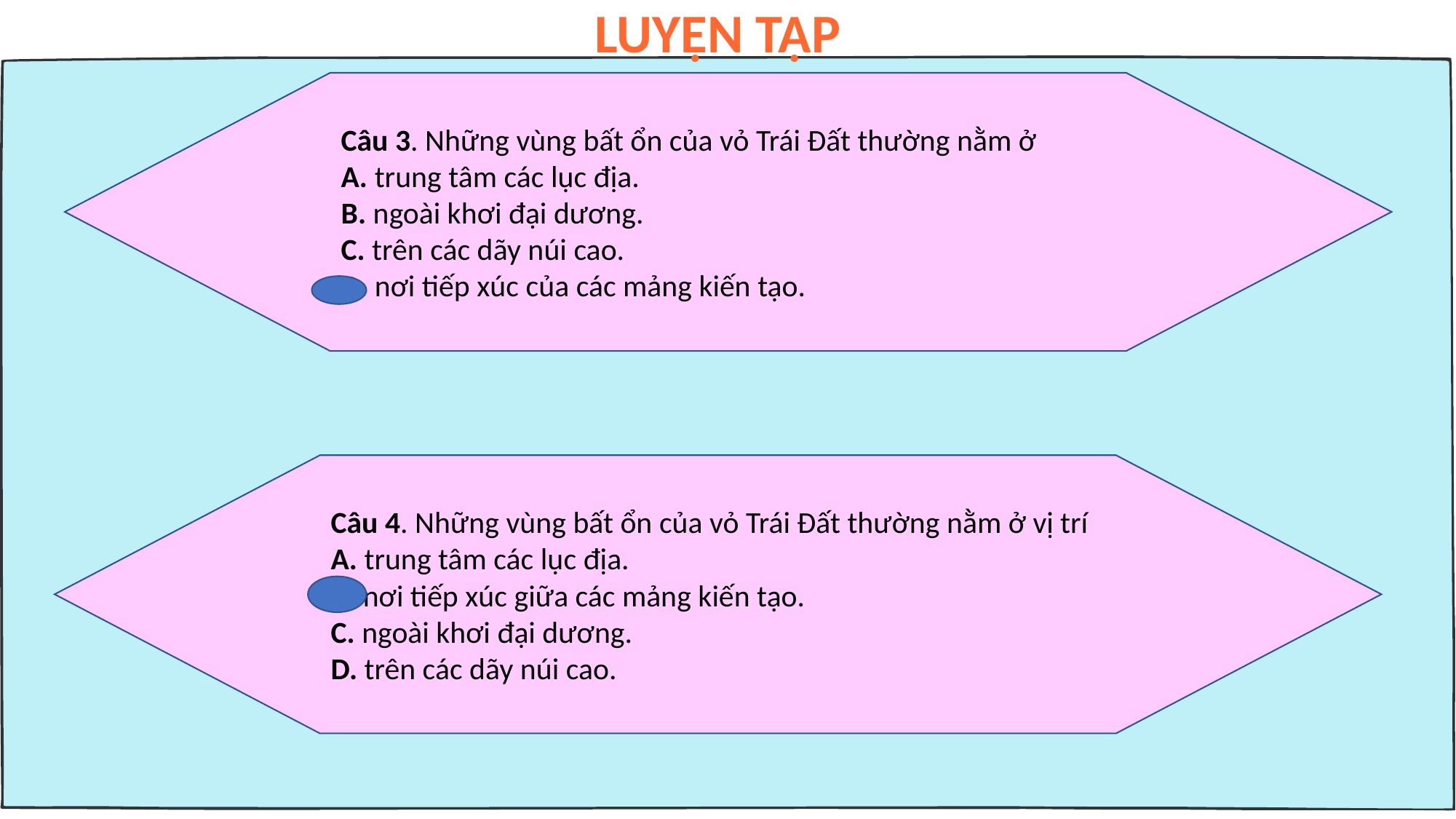

LUYỆN TẬP

Câu 3. Những vùng bất ổn của vỏ Trái Đất thường nằm ở
A. trung tâm các lục địa.
B. ngoài khơi đại dương.
C. trên các dãy núi cao.
D. nơi tiếp xúc của các mảng kiến tạo.

Câu 4. Những vùng bất ổn của vỏ Trái Đất thường nằm ở vị trí
A. trung tâm các lục địa.
B. nơi tiếp xúc giữa các mảng kiến tạo.
C. ngoài khơi đại dương.
D. trên các dãy núi cao.